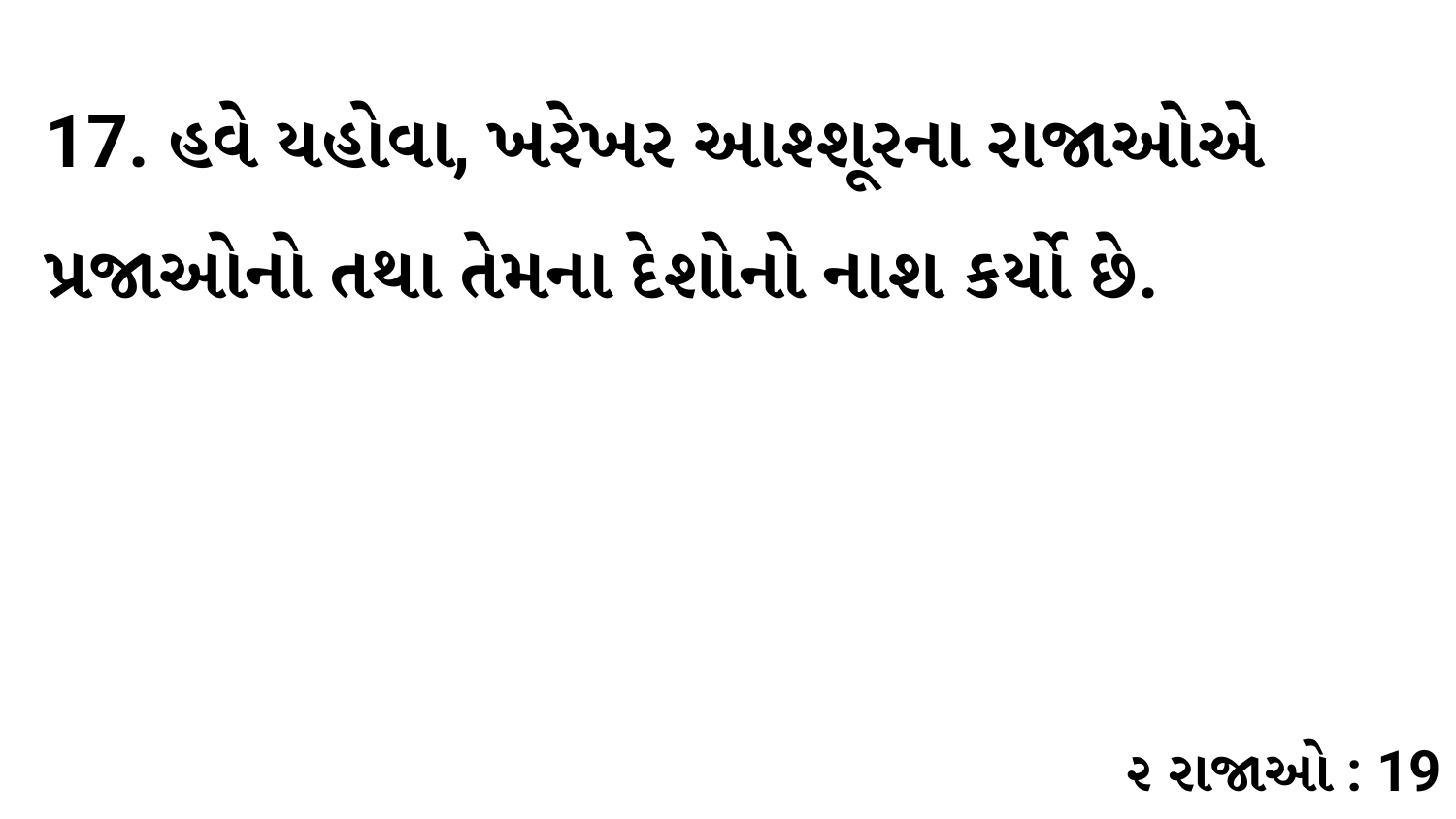

17. હવે યહોવા, ખરેખર આશ્શૂરના રાજાઓએ પ્રજાઓનો તથા તેમના દેશોનો નાશ કર્યો છે.
૨ રાજાઓ : 19